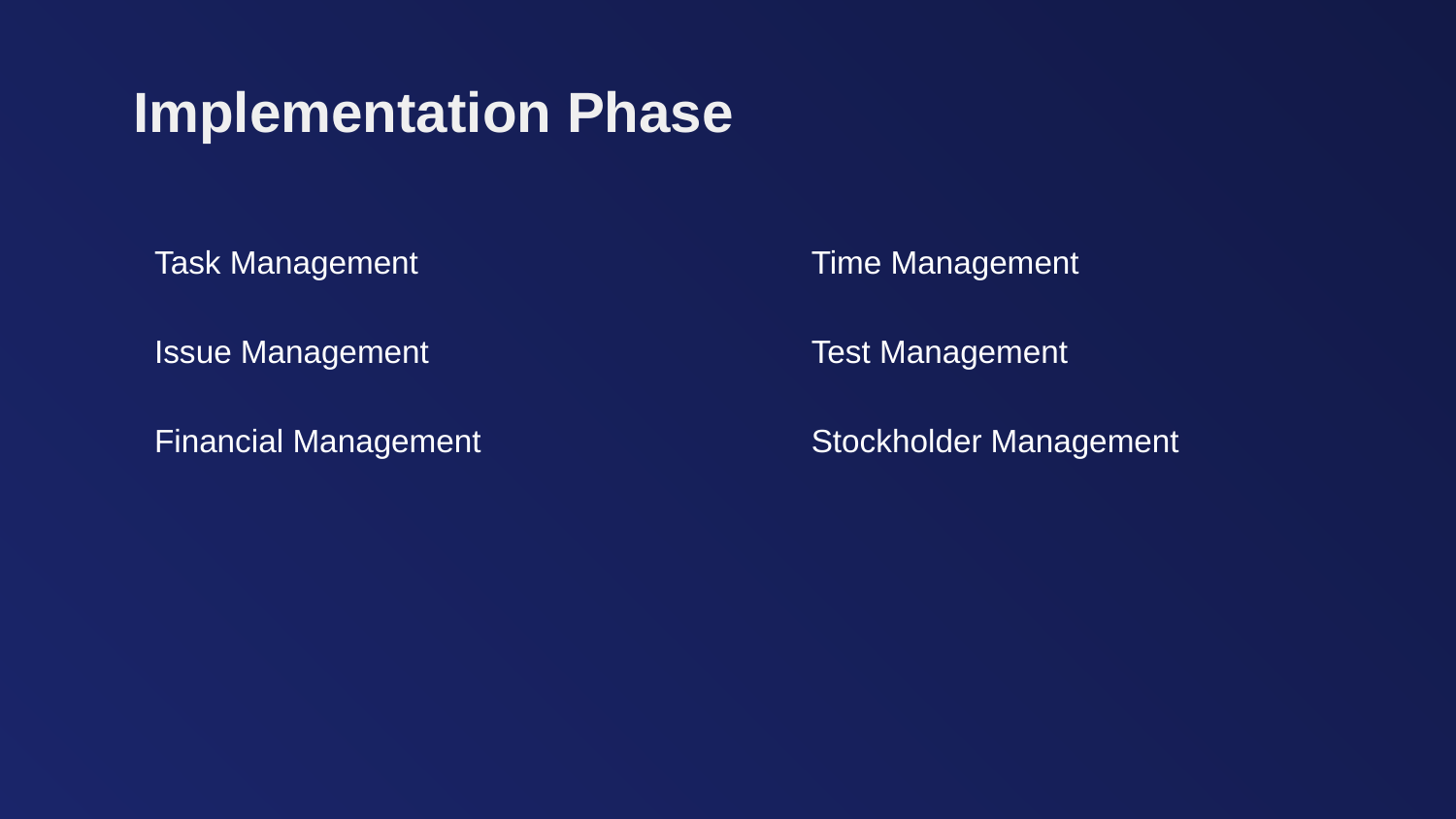

Implementation Phase

Task Management

Issue Management

Financial Management

Time Management

Test Management

Stockholder Management